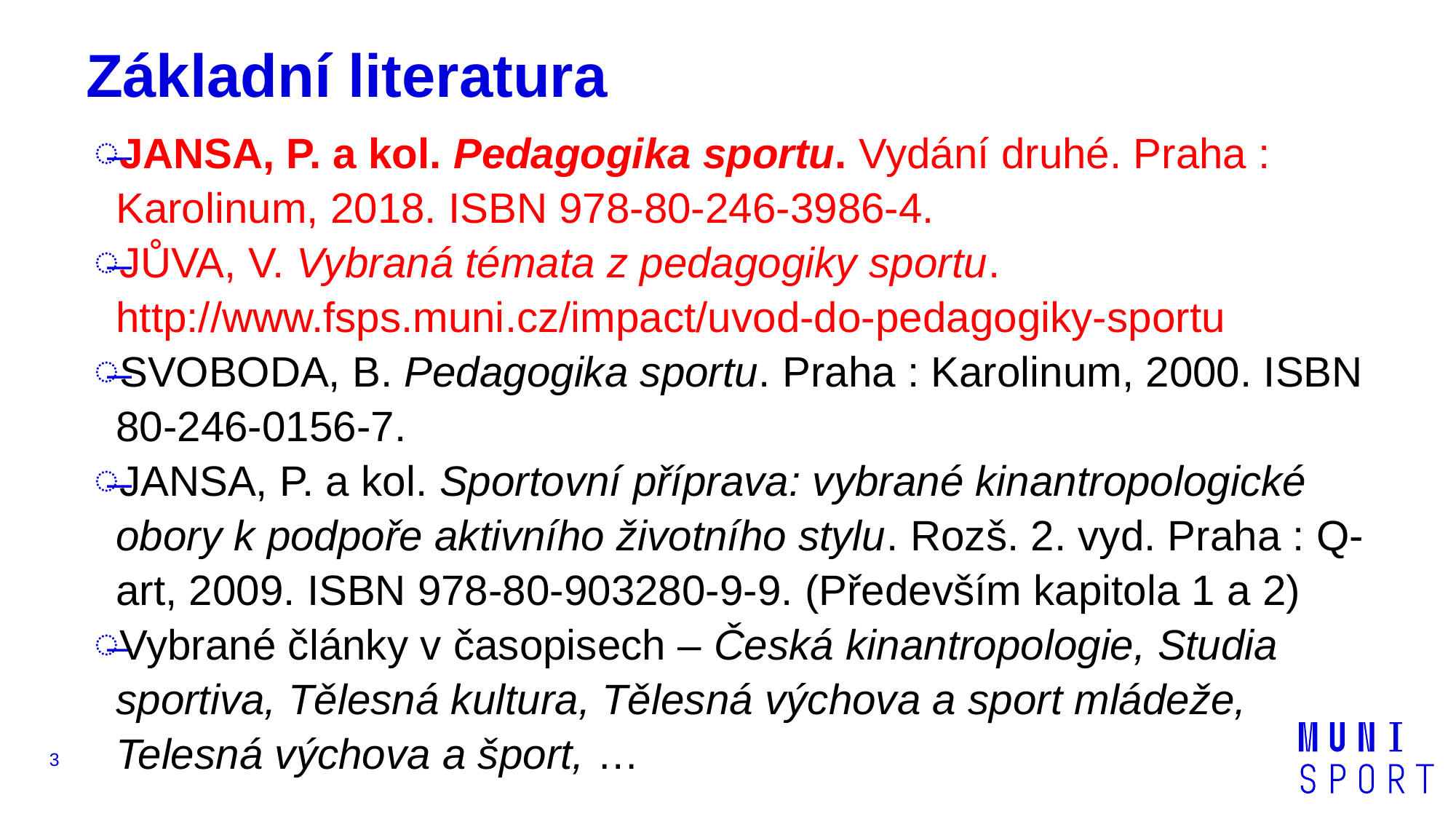

# Základní literatura
JANSA, P. a kol. Pedagogika sportu. Vydání druhé. Praha : Karolinum, 2018. ISBN 978-80-246-3986-4.
Jůva, V. Vybraná témata z pedagogiky sportu. http://www.fsps.muni.cz/impact/uvod-do-pedagogiky-sportu
Svoboda, B. Pedagogika sportu. Praha : Karolinum, 2000. ISBN 80-246-0156-7.
JANSA, P. a kol. Sportovní příprava: vybrané kinantropologické obory k podpoře aktivního životního stylu. Rozš. 2. vyd. Praha : Q-art, 2009. ISBN 978-80-903280-9-9. (Především kapitola 1 a 2)
Vybrané články v časopisech – Česká kinantropologie, Studia sportiva, Tělesná kultura, Tělesná výchova a sport mládeže, Telesná výchova a šport, …

3